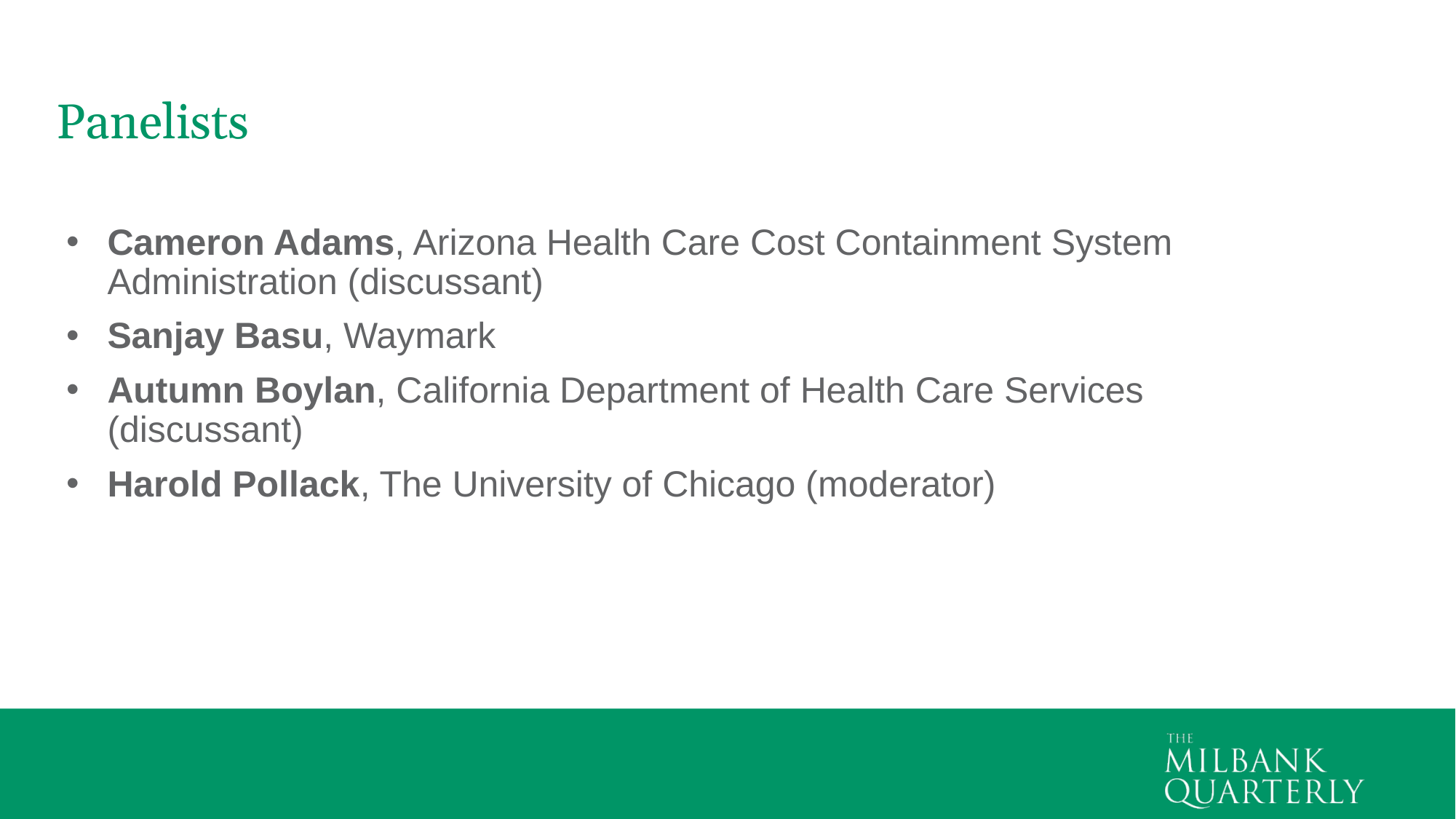

# Panelists
Cameron Adams, Arizona Health Care Cost Containment System Administration (discussant)
Sanjay Basu, Waymark
Autumn Boylan, California Department of Health Care Services (discussant)
Harold Pollack, The University of Chicago (moderator)